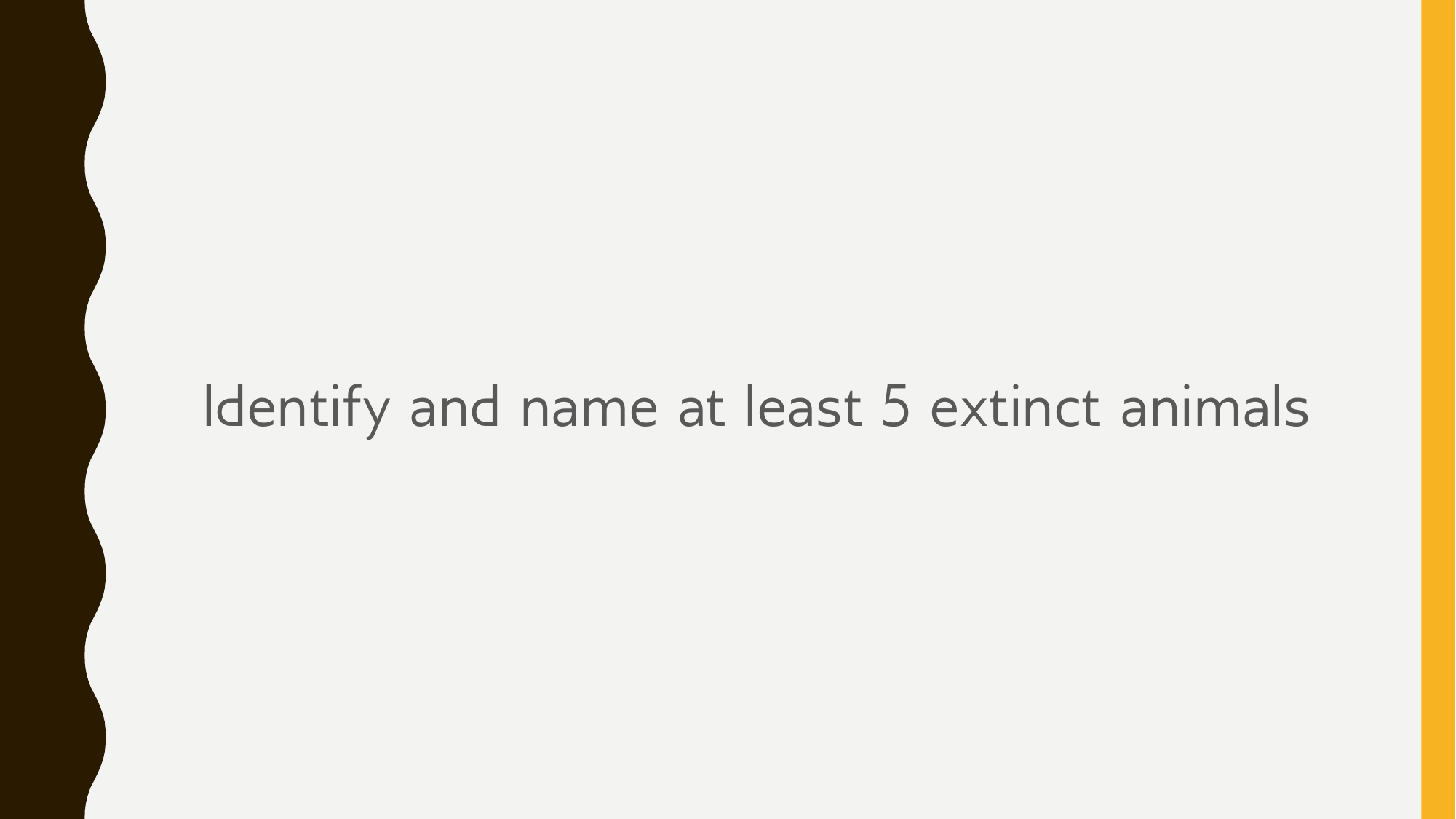

Identify and name at least 5 extinct animals